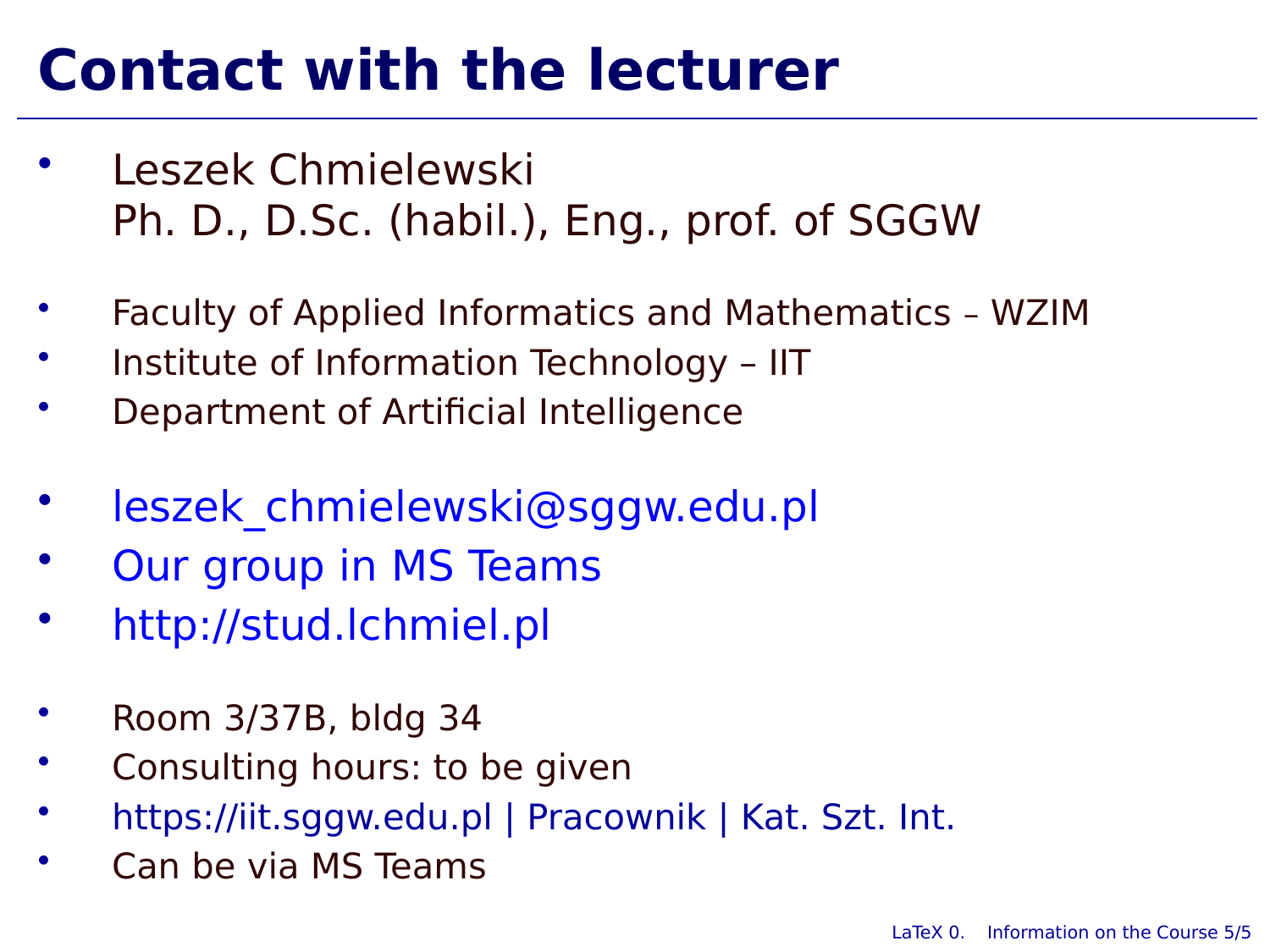

# Contact with the lecturer
Leszek Chmielewski
Ph. D., D.Sc. (habil.), Eng., prof. of SGGW

Faculty of Applied Informatics and Mathematics – WZIM
Institute of Information Technology – IIT
Department of Artificial Intelligence

leszek_chmielewski@sggw.edu.pl
Our group in MS Teams
http://stud.lchmiel.pl

Room 3/37B, bldg 34
Consulting hours: to be given
https://iit.sggw.edu.pl | Pracownik | Kat. Szt. Int.
Can be via MS Teams
LaTeX 0.    Information on the Course 5/5